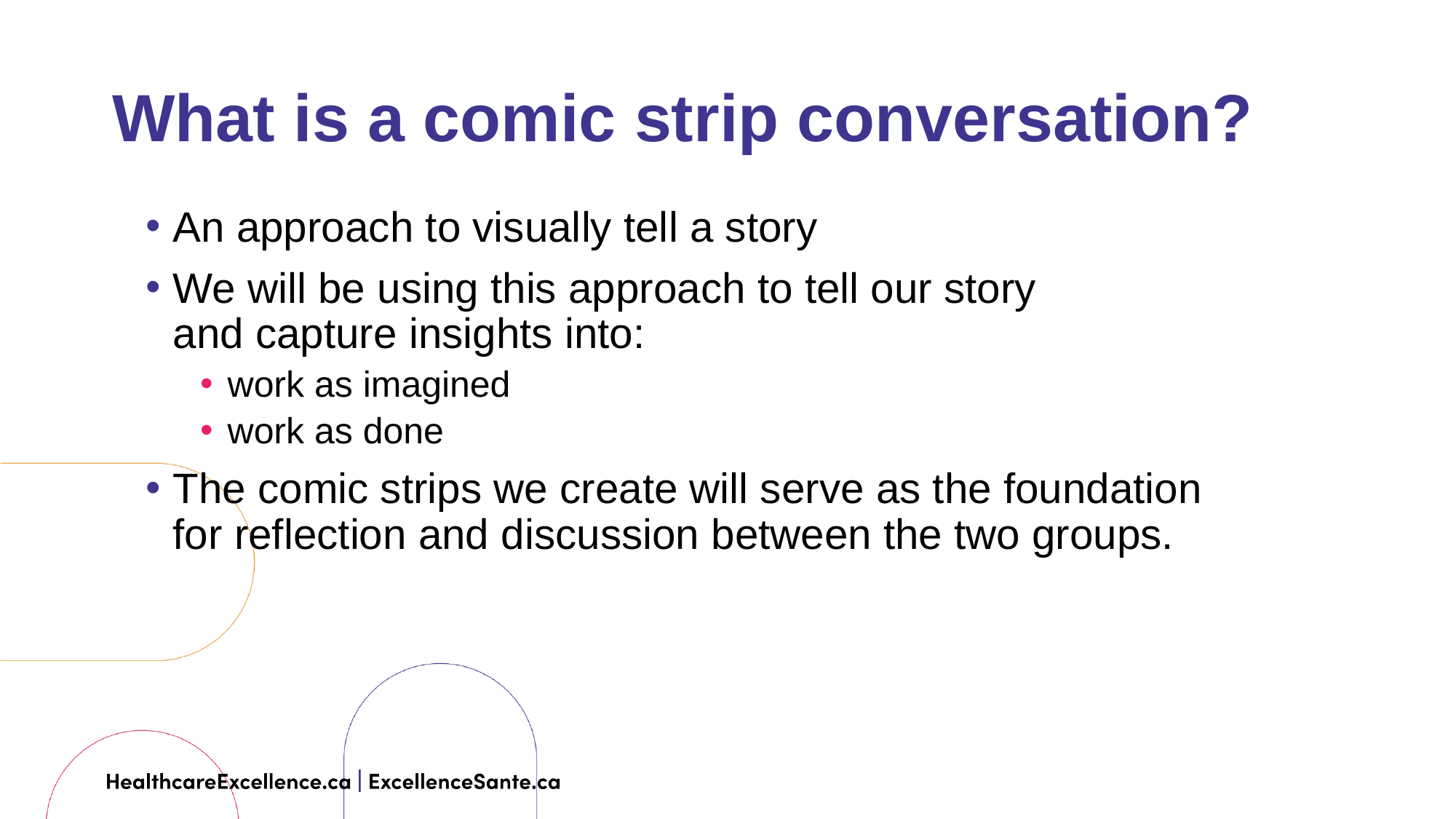

What is a comic strip conversation?
An approach to visually tell a story
We will be using this approach to tell our story
and capture insights into:
work as imagined
work as done
The comic strips we create will serve as the foundation for reflection and discussion between the two groups.